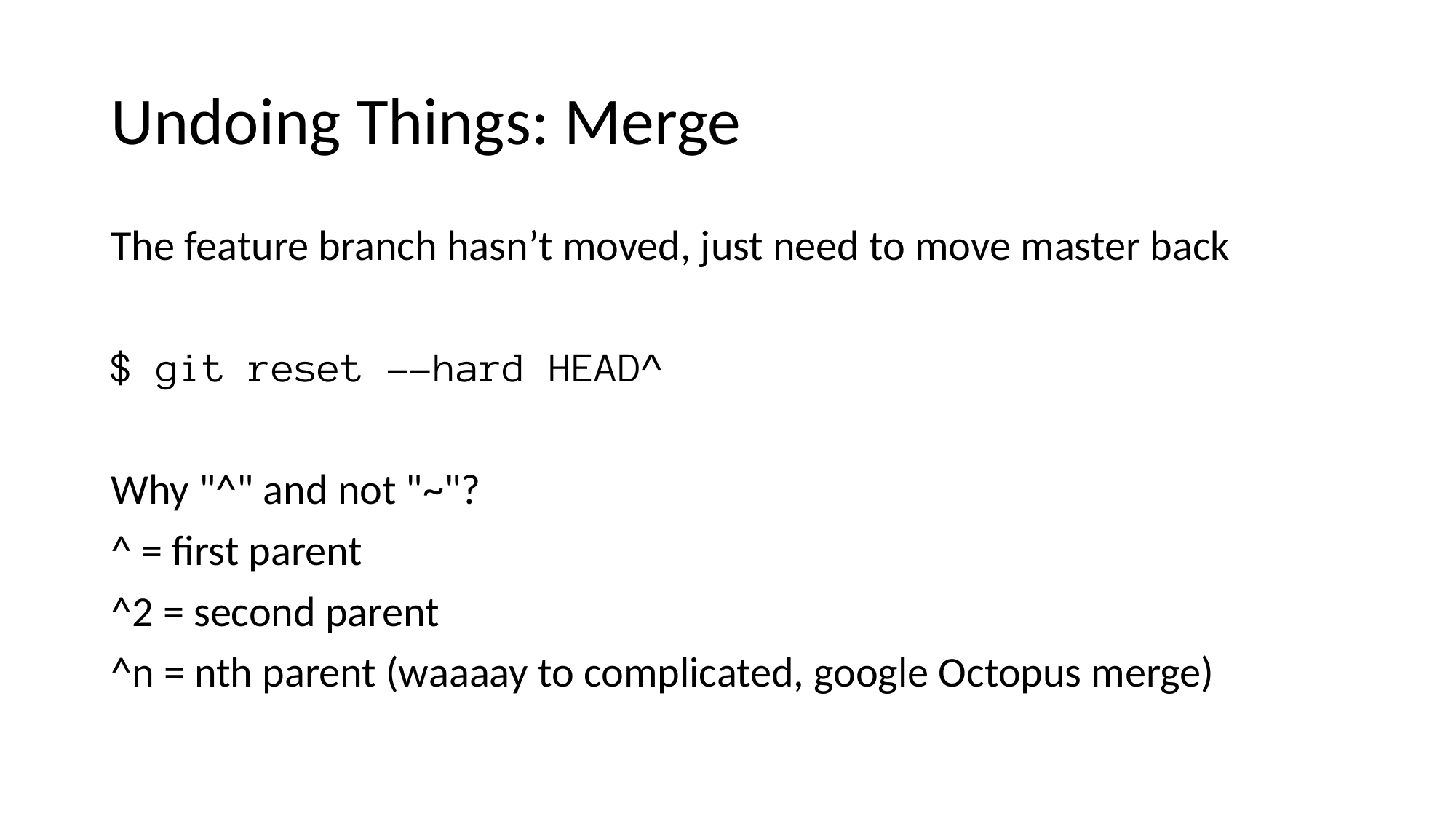

# Undoing Things: Merge
The feature branch hasn’t moved, just need to move master back

$ git reset --hard HEAD^

Why "^" and not "~"?
^ = first parent
^2 = second parent
^n = nth parent (waaaay to complicated, google Octopus merge)